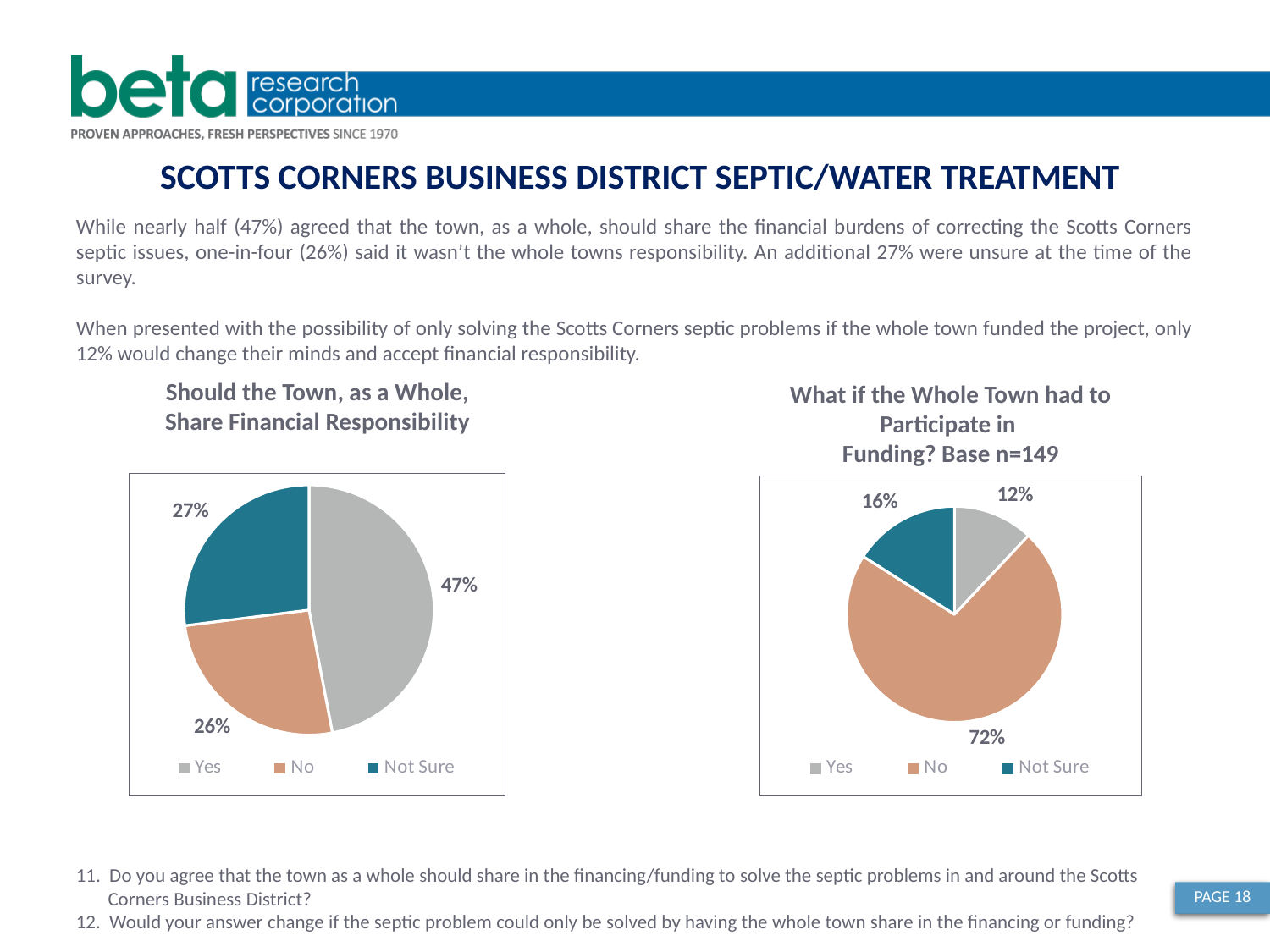

SCOTTS CORNERS BUSINESS DISTRICT SEPTIC/WATER TREATMENT
While nearly half (47%) agreed that the town, as a whole, should share the financial burdens of correcting the Scotts Corners septic issues, one-in-four (26%) said it wasn’t the whole towns responsibility. An additional 27% were unsure at the time of the survey.

When presented with the possibility of only solving the Scotts Corners septic problems if the whole town funded the project, only 12% would change their minds and accept financial responsibility.
Should the Town, as a Whole, Share Financial Responsibility
What if the Whole Town had to Participate in
Funding? Base n=149

### Chart

| Category | Sales |
|---|---|
| Yes | 47.0 |
| No | 26.0 |
| Not Sure | 27.0 |

### Chart

| Category | Sales |
|---|---|
| Yes | 12.0 |
| No | 72.0 |
| Not Sure | 16.0 |
11.  Do you agree that the town as a whole should share in the financing/funding to solve the septic problems in and around the Scotts Corners Business District?
12.  Would your answer change if the septic problem could only be solved by having the whole town share in the financing or funding?
PAGE 18